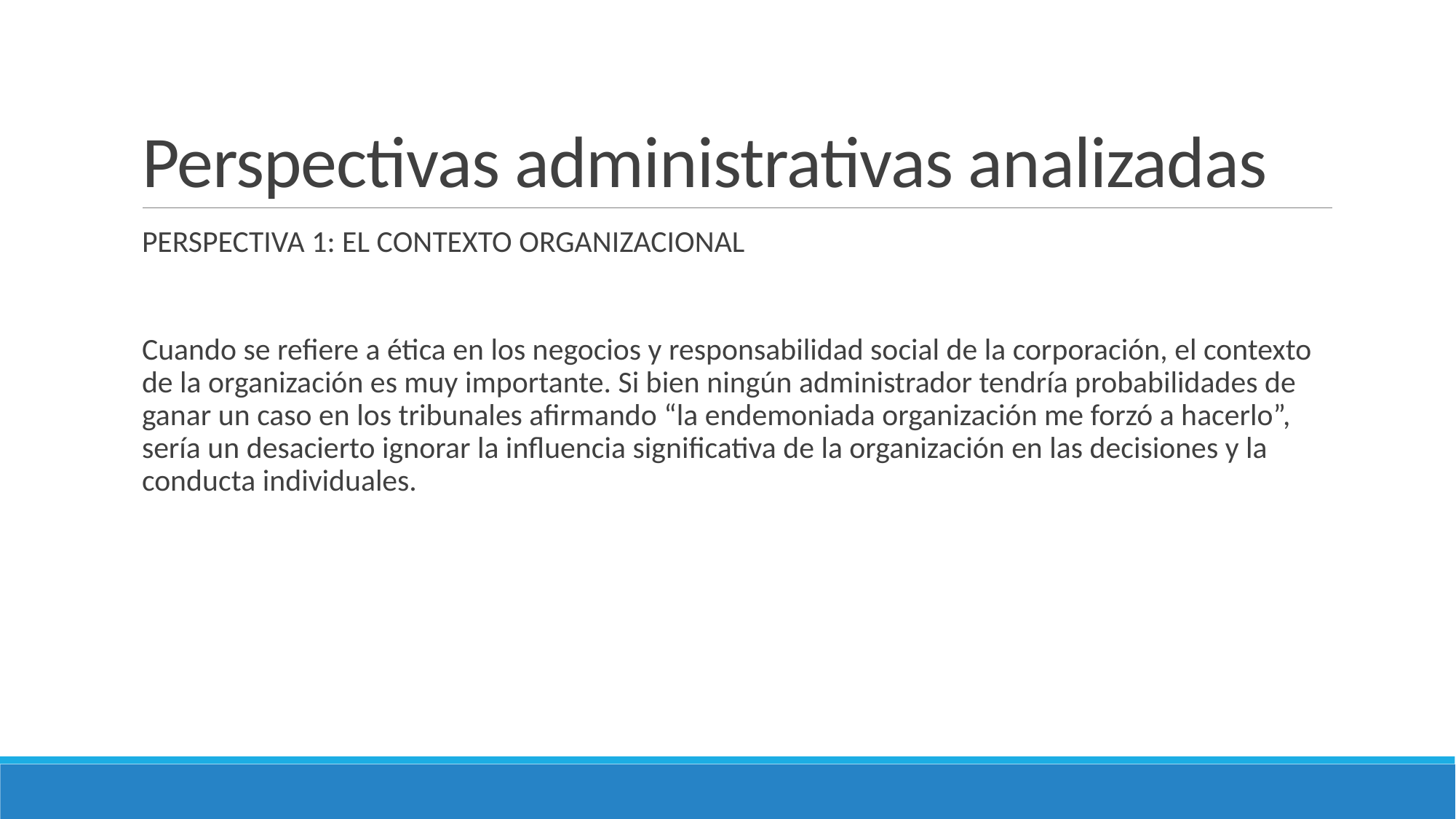

# Perspectivas administrativas analizadas
PERSPECTIVA 1: EL CONTEXTO ORGANIZACIONAL

Cuando se refiere a ética en los negocios y responsabilidad social de la corporación, el contexto de la organización es muy importante. Si bien ningún administrador tendría probabilidades de ganar un caso en los tribunales afirmando “la endemoniada organización me forzó a hacerlo”, sería un desacierto ignorar la influencia significativa de la organización en las decisiones y la conducta individuales.